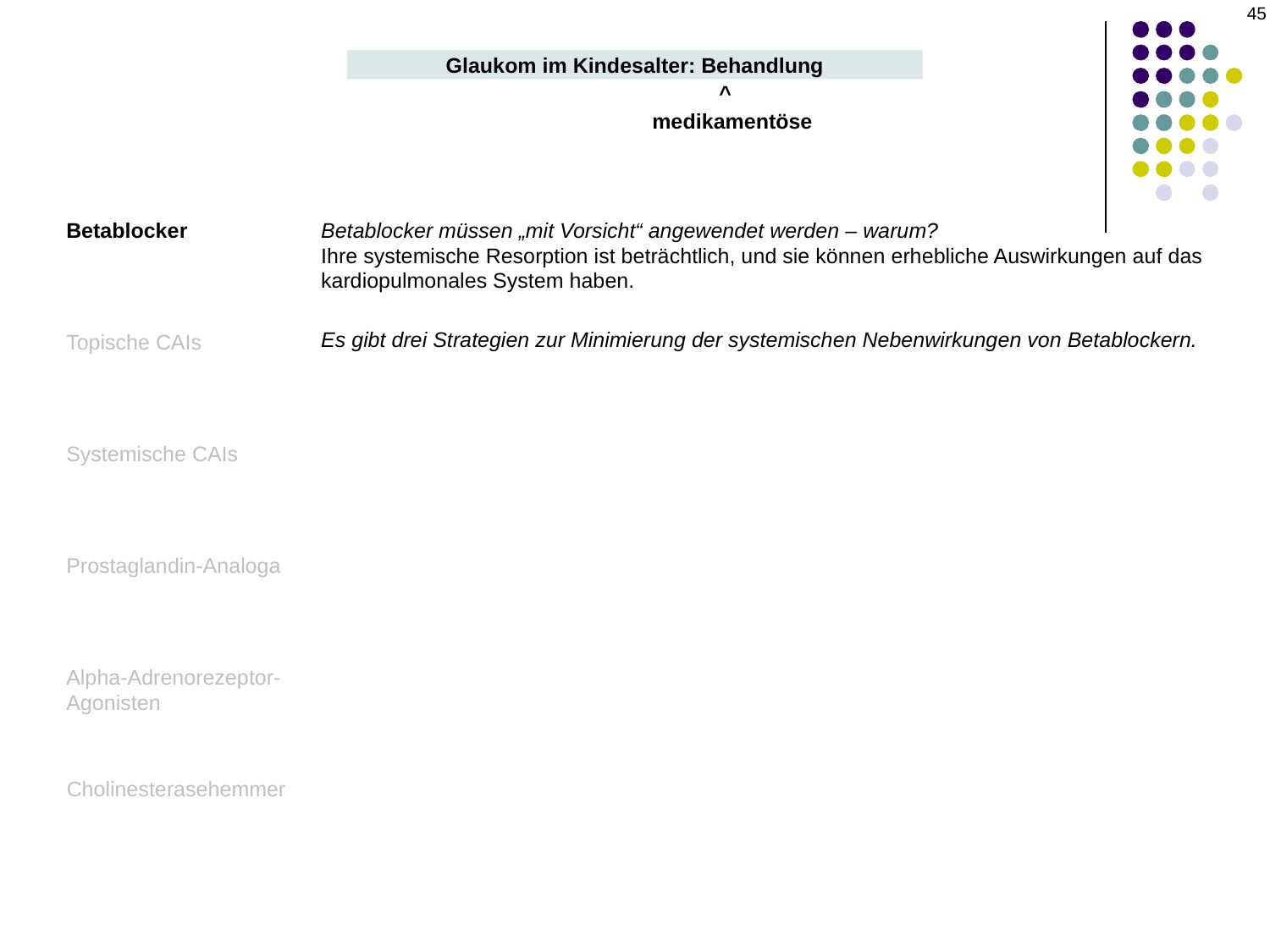

45
Glaukom im Kindesalter: Behandlung
^
medikamentöse
Betablocker
Betablocker müssen „mit Vorsicht“ angewendet werden – warum?
Ihre systemische Resorption ist beträchtlich, und sie können erhebliche Auswirkungen auf das kardiopulmonales System haben.

Es gibt drei Strategien zur Minimierung der systemischen Nebenwirkungen von Betablockern.
Topische CAIs
Systemische CAIs
Prostaglandin-Analoga
Alpha-Adrenorezeptor-Agonisten
Cholinesterasehemmer